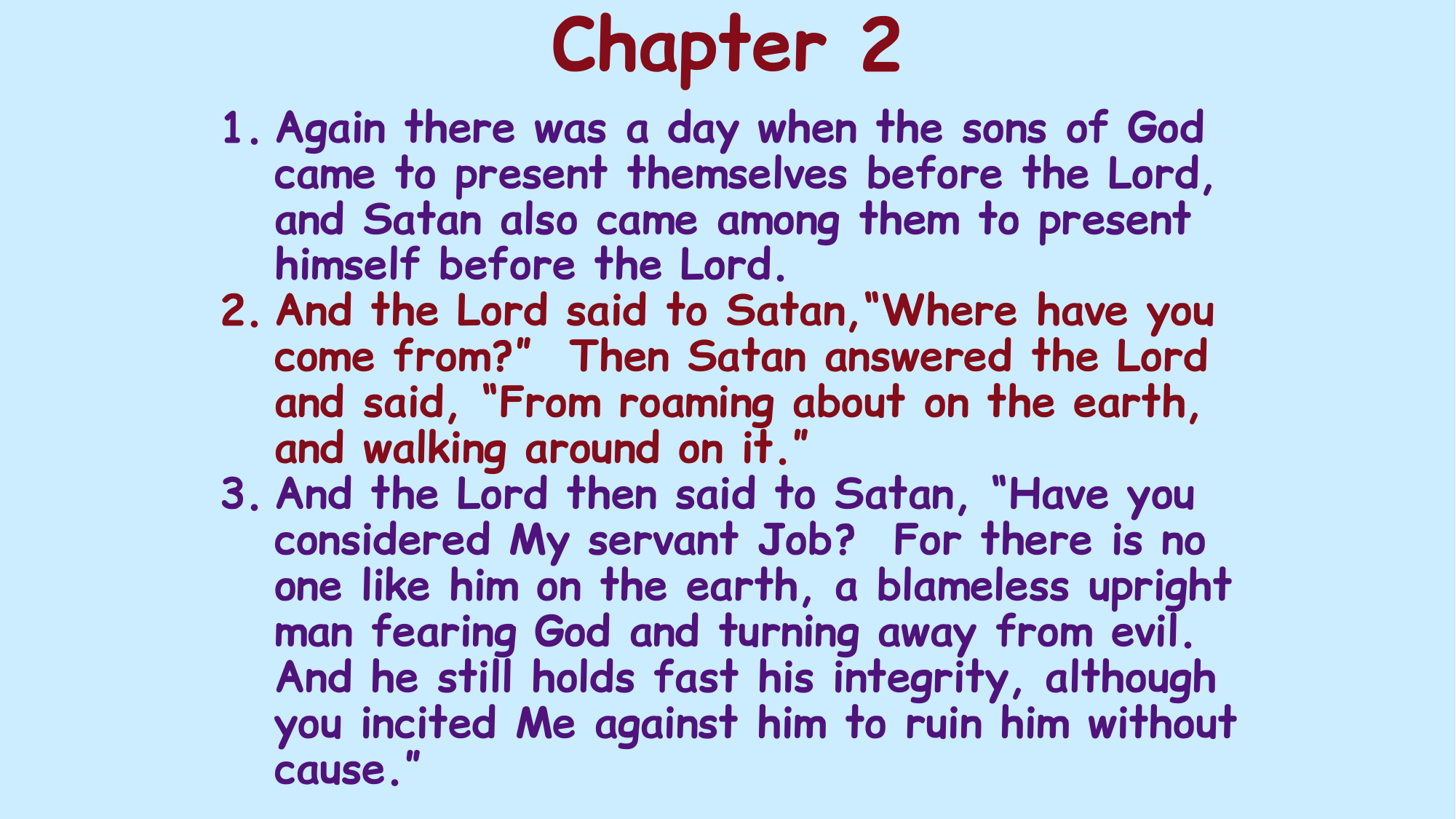

# Chapter 2
Again there was a day when the sons of God came to present themselves before the Lord, and Satan also came among them to present himself before the Lord.
And the Lord said to Satan,“Where have you come from?”  Then Satan answered the Lord  and said, “From roaming about on the earth, and walking around on it.”
And the Lord then said to Satan, “Have you considered My servant Job?  For there is no one like him on the earth, a blameless upright man fearing God and turning away from evil. And he still holds fast his integrity, although you incited Me against him to ruin him without cause.”